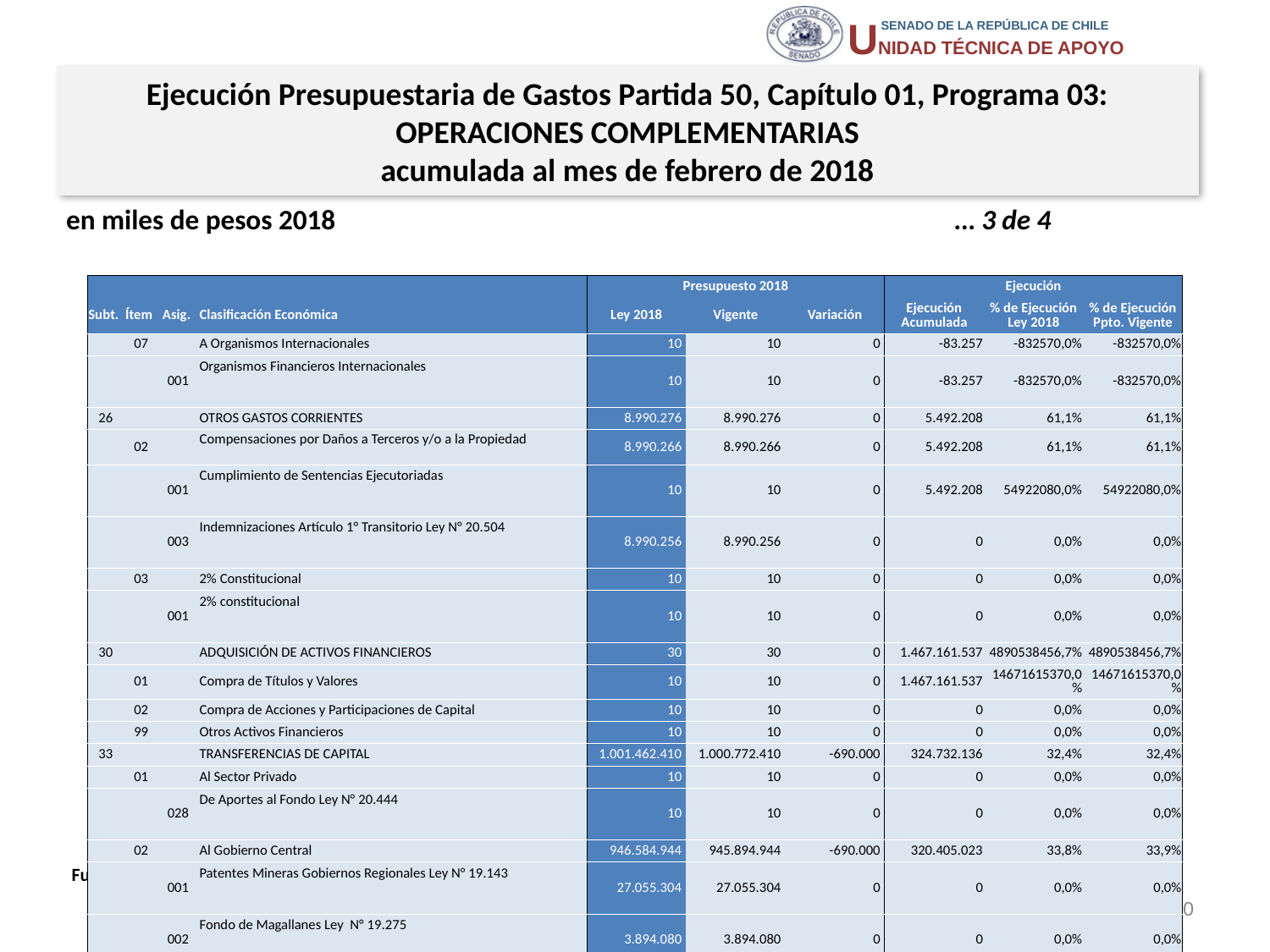

Ejecución Presupuestaria de Gastos Partida 50, Capítulo 01, Programa 03: OPERACIONES COMPLEMENTARIAS
acumulada al mes de febrero de 2018
en miles de pesos 2018					… 3 de 4
|  |  |  |  | Presupuesto 2018 |  |  | Ejecución |  |  |
| --- | --- | --- | --- | --- | --- | --- | --- | --- | --- |
| Subt. | Ítem | Asig. | Clasificación Económica | Ley 2018 | Vigente | Variación | Ejecución Acumulada | % de Ejecución Ley 2018 | % de Ejecución Ppto. Vigente |
|  | 07 |  | A Organismos Internacionales | 10 | 10 | 0 | -83.257 | -832570,0% | -832570,0% |
|  |  | 001 | Organismos Financieros Internacionales | 10 | 10 | 0 | -83.257 | -832570,0% | -832570,0% |
| 26 |  |  | OTROS GASTOS CORRIENTES | 8.990.276 | 8.990.276 | 0 | 5.492.208 | 61,1% | 61,1% |
|  | 02 |  | Compensaciones por Daños a Terceros y/o a la Propiedad | 8.990.266 | 8.990.266 | 0 | 5.492.208 | 61,1% | 61,1% |
|  |  | 001 | Cumplimiento de Sentencias Ejecutoriadas | 10 | 10 | 0 | 5.492.208 | 54922080,0% | 54922080,0% |
|  |  | 003 | Indemnizaciones Artículo 1° Transitorio Ley N° 20.504 | 8.990.256 | 8.990.256 | 0 | 0 | 0,0% | 0,0% |
|  | 03 |  | 2% Constitucional | 10 | 10 | 0 | 0 | 0,0% | 0,0% |
|  |  | 001 | 2% constitucional | 10 | 10 | 0 | 0 | 0,0% | 0,0% |
| 30 |  |  | ADQUISICIÓN DE ACTIVOS FINANCIEROS | 30 | 30 | 0 | 1.467.161.537 | 4890538456,7% | 4890538456,7% |
|  | 01 |  | Compra de Títulos y Valores | 10 | 10 | 0 | 1.467.161.537 | 14671615370,0% | 14671615370,0% |
|  | 02 |  | Compra de Acciones y Participaciones de Capital | 10 | 10 | 0 | 0 | 0,0% | 0,0% |
|  | 99 |  | Otros Activos Financieros | 10 | 10 | 0 | 0 | 0,0% | 0,0% |
| 33 |  |  | TRANSFERENCIAS DE CAPITAL | 1.001.462.410 | 1.000.772.410 | -690.000 | 324.732.136 | 32,4% | 32,4% |
|  | 01 |  | Al Sector Privado | 10 | 10 | 0 | 0 | 0,0% | 0,0% |
|  |  | 028 | De Aportes al Fondo Ley N° 20.444 | 10 | 10 | 0 | 0 | 0,0% | 0,0% |
|  | 02 |  | Al Gobierno Central | 946.584.944 | 945.894.944 | -690.000 | 320.405.023 | 33,8% | 33,9% |
|  |  | 001 | Patentes Mineras Gobiernos Regionales Ley N° 19.143 | 27.055.304 | 27.055.304 | 0 | 0 | 0,0% | 0,0% |
|  |  | 002 | Fondo de Magallanes Ley N° 19.275 | 3.894.080 | 3.894.080 | 0 | 0 | 0,0% | 0,0% |
|  |  | 004 | Recursos Fondo de Infraestructura | 68.751.480 | 68.751.480 | 0 | 0 | 0,0% | 0,0% |
|  |  | 005 | IVA Concesiones | 317.537.270 | 317.537.270 | 0 | 54.486.294 | 17,2% | 17,2% |
|  |  | 016 | Casinos de Juego Gobiernos Regionales Ley N° 19.995 | 27.746.854 | 27.746.854 | 0 | 4.102.714 | 14,8% | 14,8% |
|  |  | 040 | Patentes Geotérmicas Gobiernos Regionales Ley N° 19.657 | 175.671 | 175.671 | 0 | 0 | 0,0% | 0,0% |
Fuente: Elaboración propia en base  a Informes de ejecución presupuestaria mensual de DIPRES
10